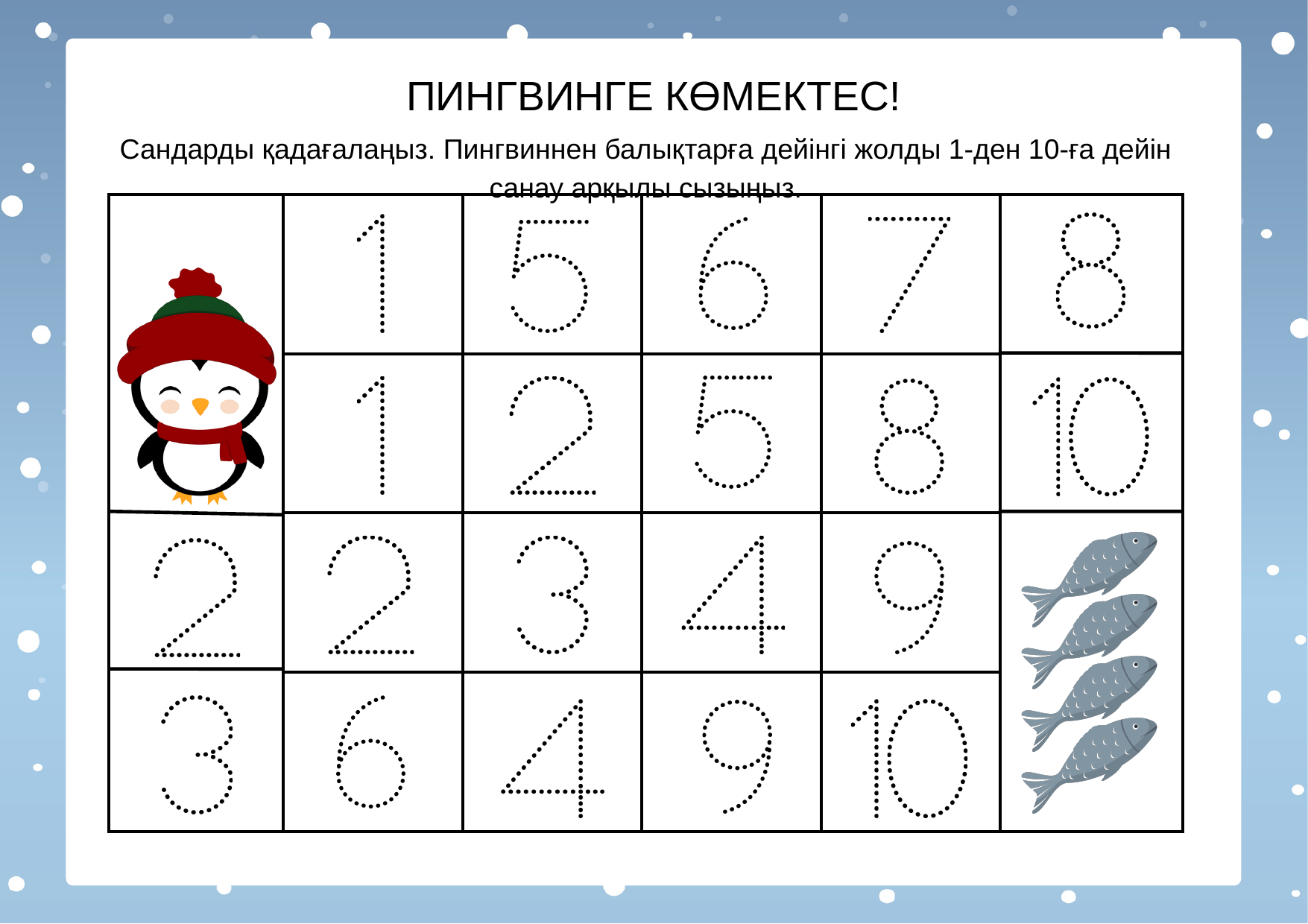

ПИНГВИНГЕ КӨМЕКТЕС!
Сандарды қадағалаңыз. Пингвиннен балықтарға дейінгі жолды 1-ден 10-ға дейін санау арқылы сызыңыз.
|  |  |  |  |  |  |
| --- | --- | --- | --- | --- | --- |
|  |  |  |  |  |  |
|  |  |  |  |  |  |
|  |  |  |  |  |  |